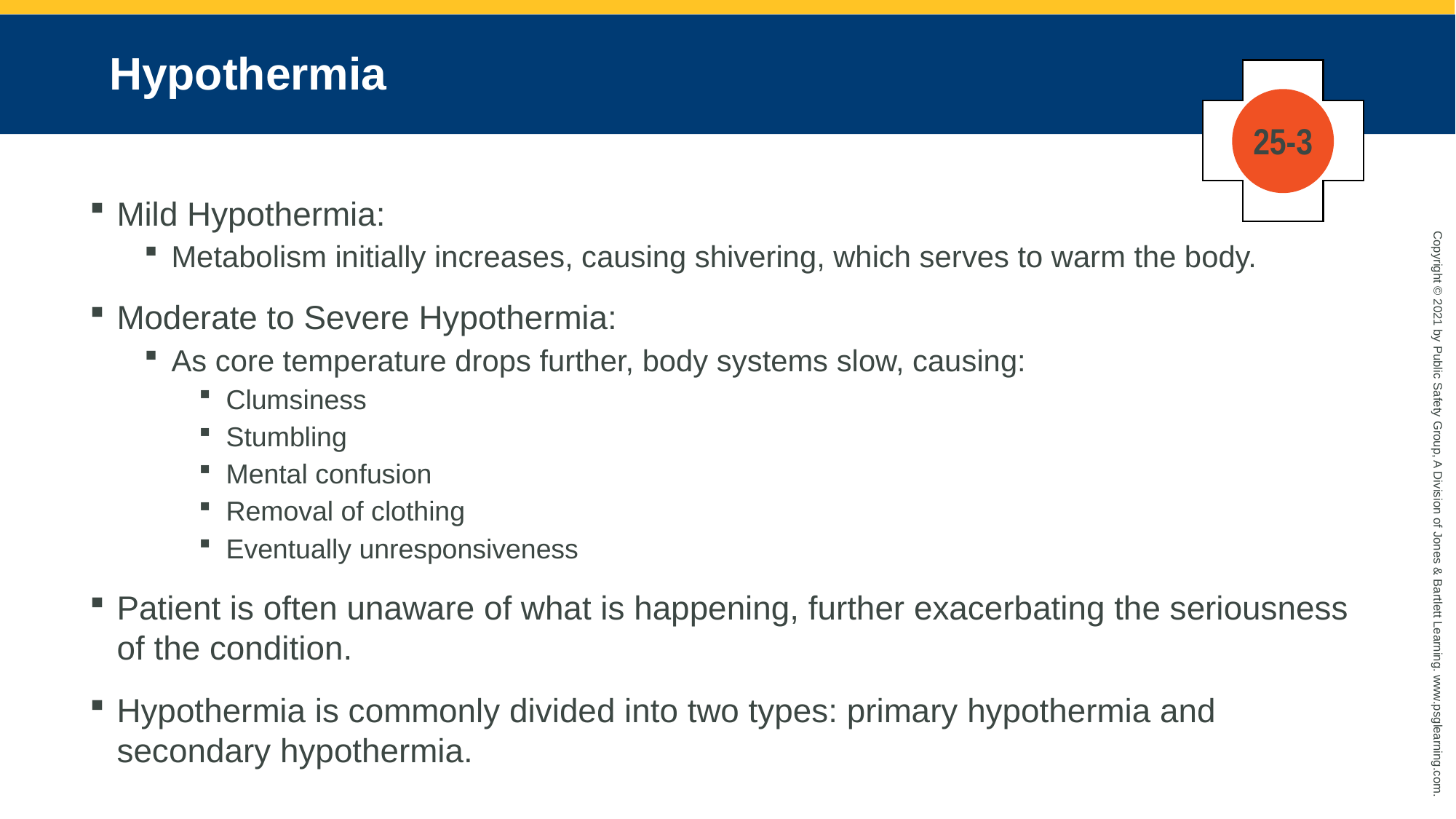

# Hypothermia

25-3
Mild Hypothermia:
Metabolism initially increases, causing shivering, which serves to warm the body.
Moderate to Severe Hypothermia:
As core temperature drops further, body systems slow, causing:
Clumsiness
Stumbling
Mental confusion
Removal of clothing
Eventually unresponsiveness
Patient is often unaware of what is happening, further exacerbating the seriousness of the condition.
Hypothermia is commonly divided into two types: primary hypothermia and secondary hypothermia.